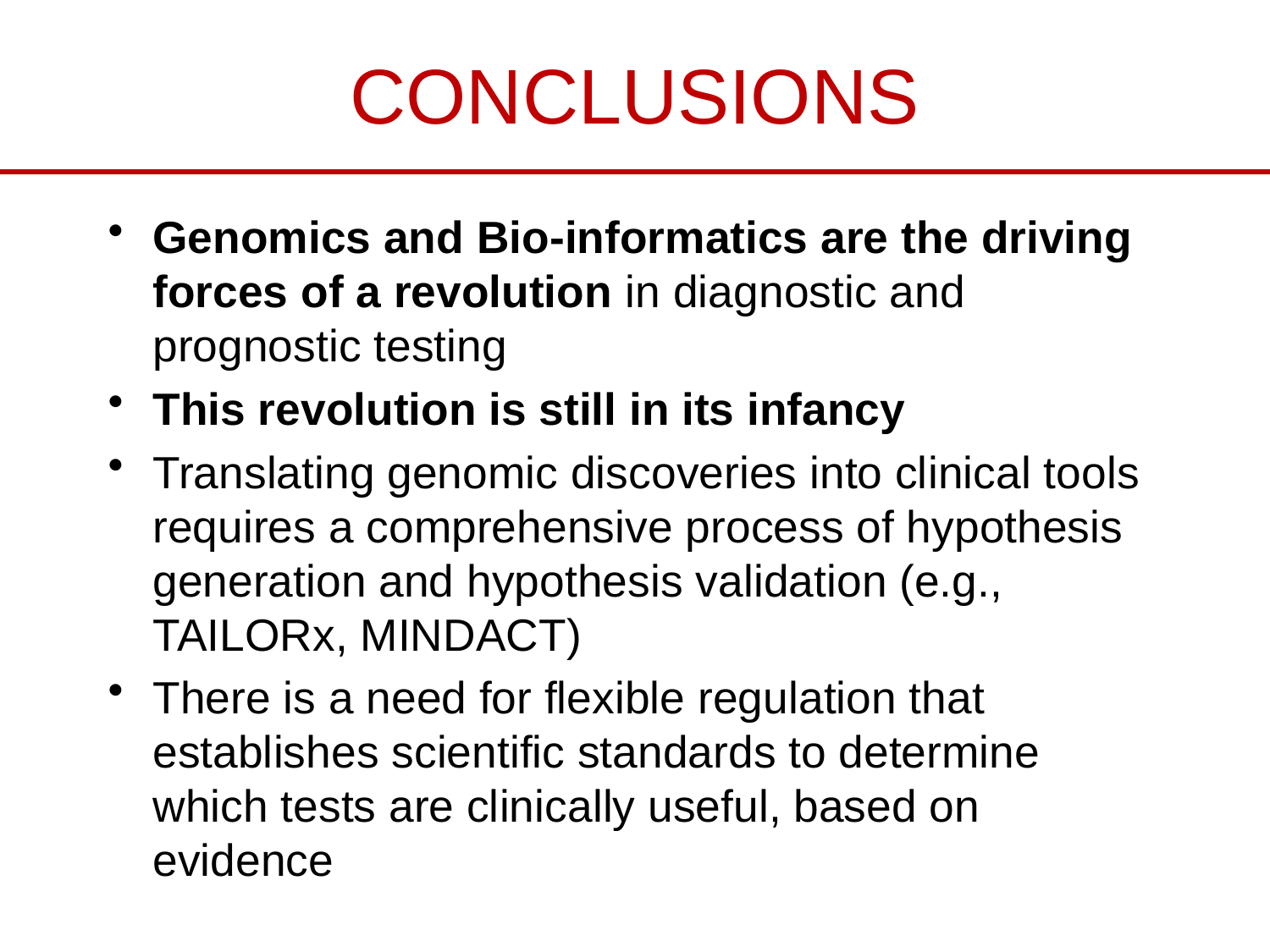

# CONCLUSIONS
Genomics and Bio-informatics are the driving forces of a revolution in diagnostic and prognostic testing
This revolution is still in its infancy
Translating genomic discoveries into clinical tools requires a comprehensive process of hypothesis generation and hypothesis validation (e.g., TAILORx, MINDACT)
There is a need for flexible regulation that establishes scientific standards to determine which tests are clinically useful, based on evidence